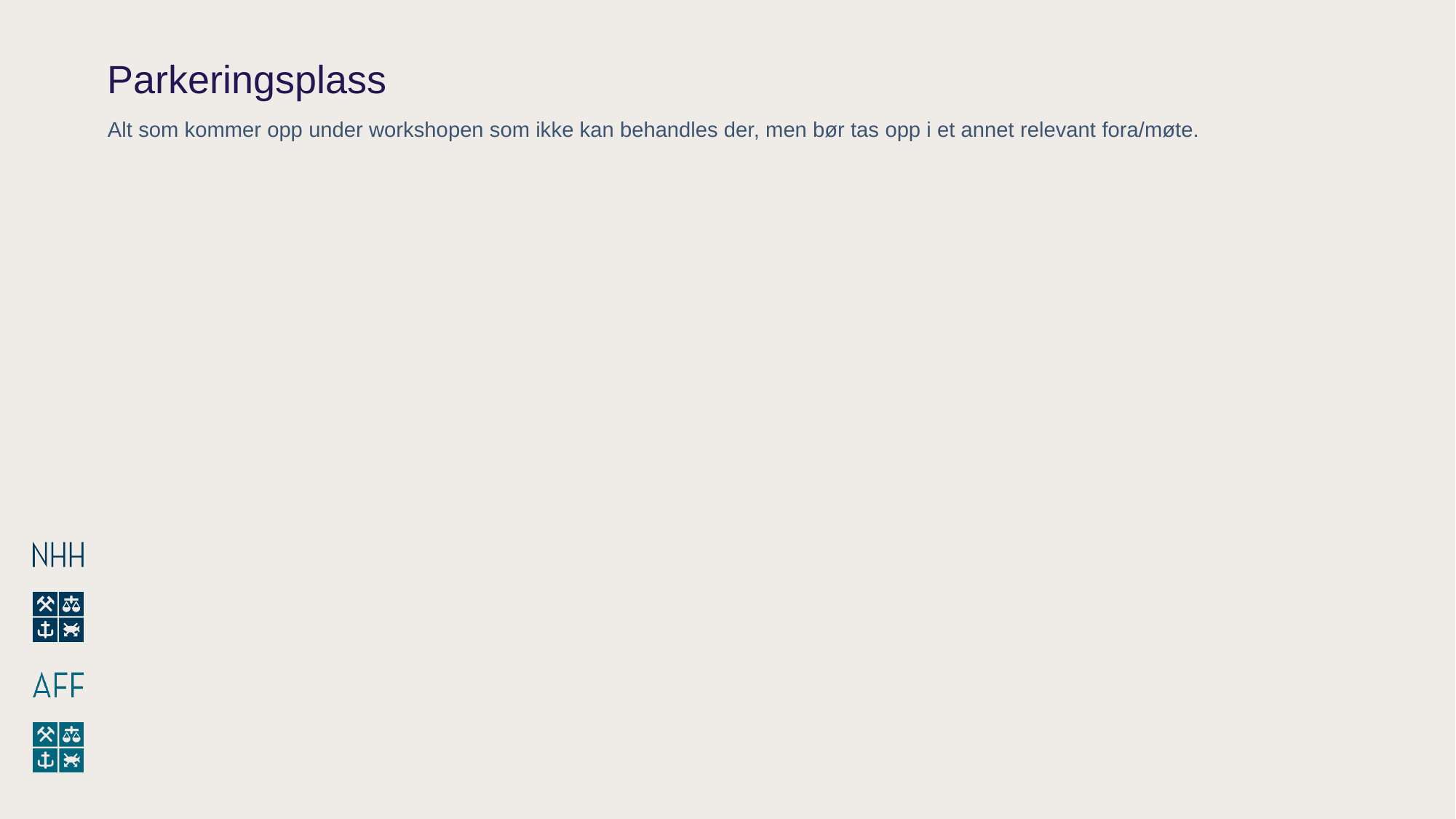

# Parkeringsplass Alt som kommer opp under workshopen som ikke kan behandles der, men bør tas opp i et annet relevant fora/møte.